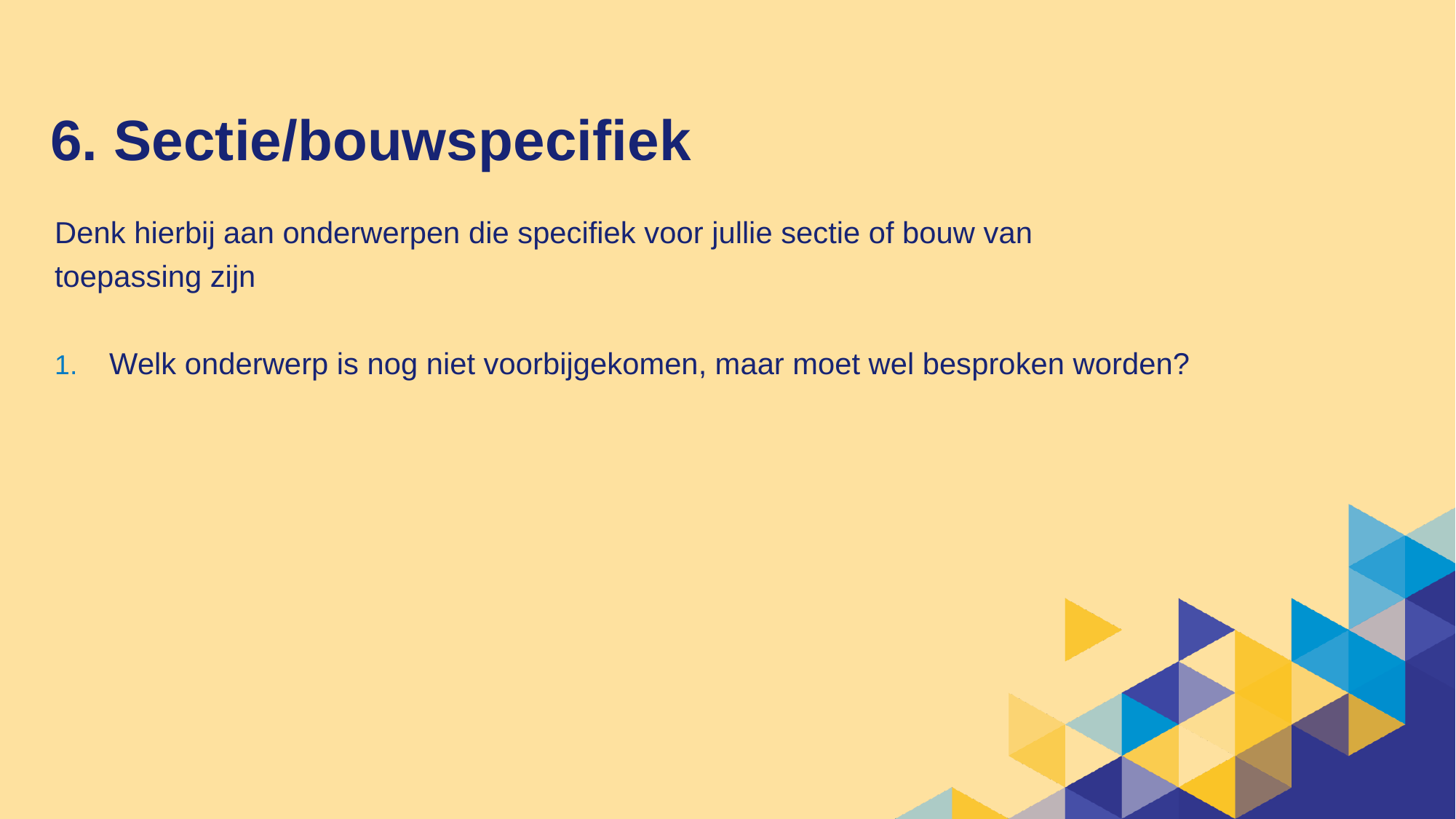

# 6. Sectie/bouwspecifiek
Denk hierbij aan onderwerpen die specifiek voor jullie sectie of bouw van
toepassing zijn

Welk onderwerp is nog niet voorbijgekomen, maar moet wel besproken worden?